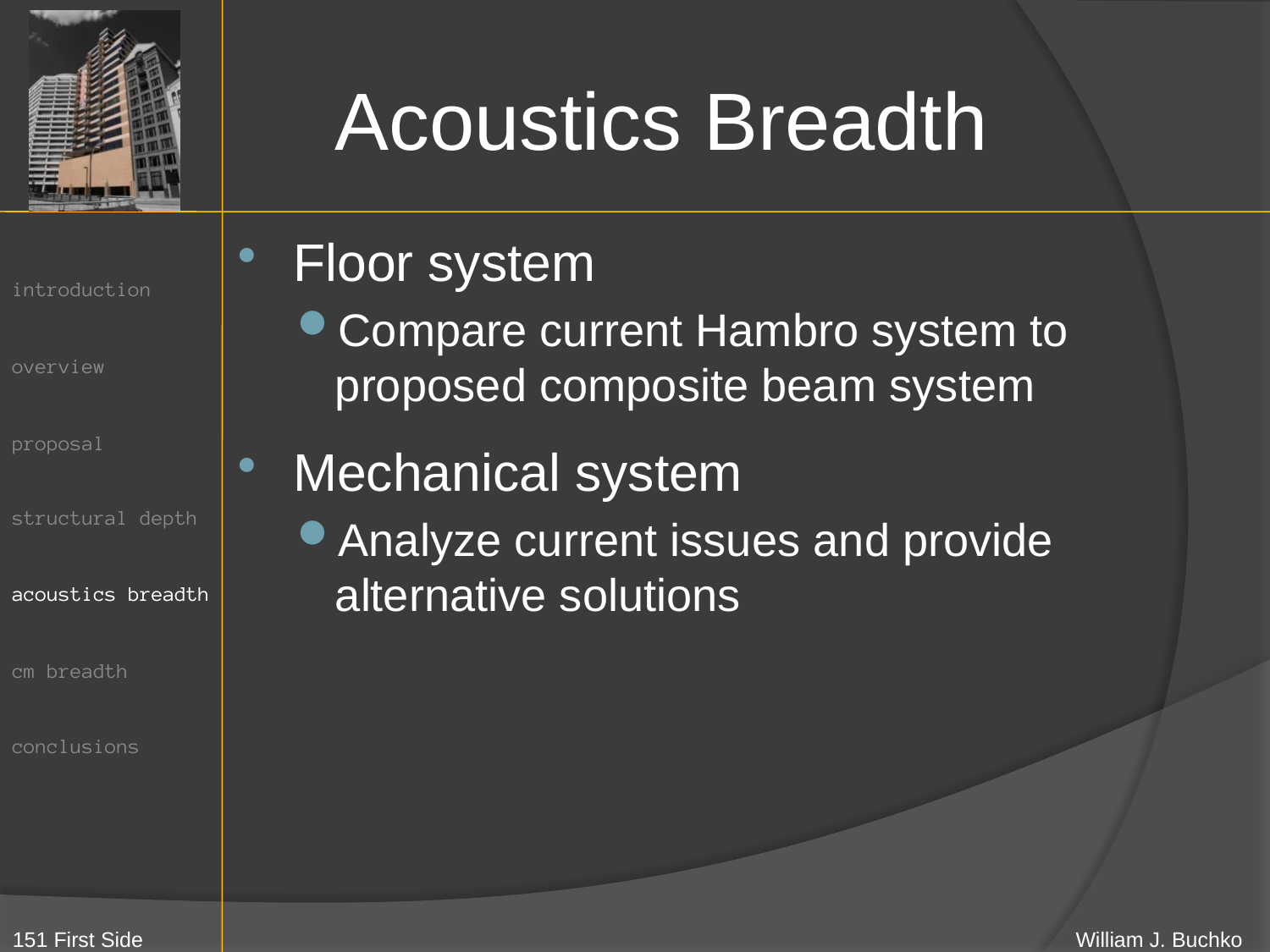

# Acoustics Breadth
Floor system
Compare current Hambro system to proposed composite beam system
Mechanical system
Analyze current issues and provide alternative solutions
acoustics breadth